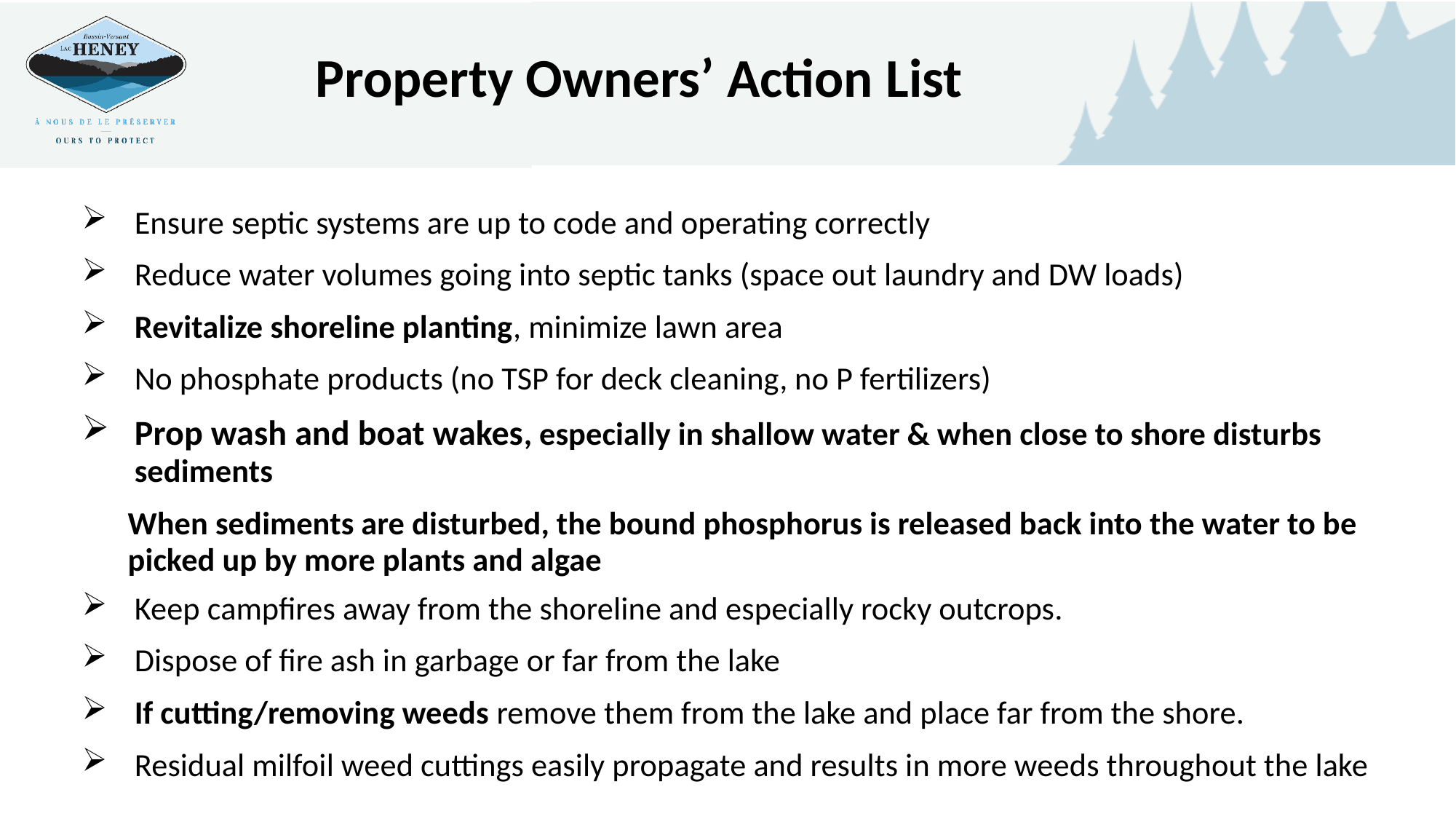

Property Owners’ Action List
Ensure septic systems are up to code and operating correctly
Reduce water volumes going into septic tanks (space out laundry and DW loads)
Revitalize shoreline planting, minimize lawn area
No phosphate products (no TSP for deck cleaning, no P fertilizers)
Prop wash and boat wakes, especially in shallow water & when close to shore disturbs sediments
When sediments are disturbed, the bound phosphorus is released back into the water to be picked up by more plants and algae
Keep campfires away from the shoreline and especially rocky outcrops.
Dispose of fire ash in garbage or far from the lake
If cutting/removing weeds remove them from the lake and place far from the shore.
Residual milfoil weed cuttings easily propagate and results in more weeds throughout the lake